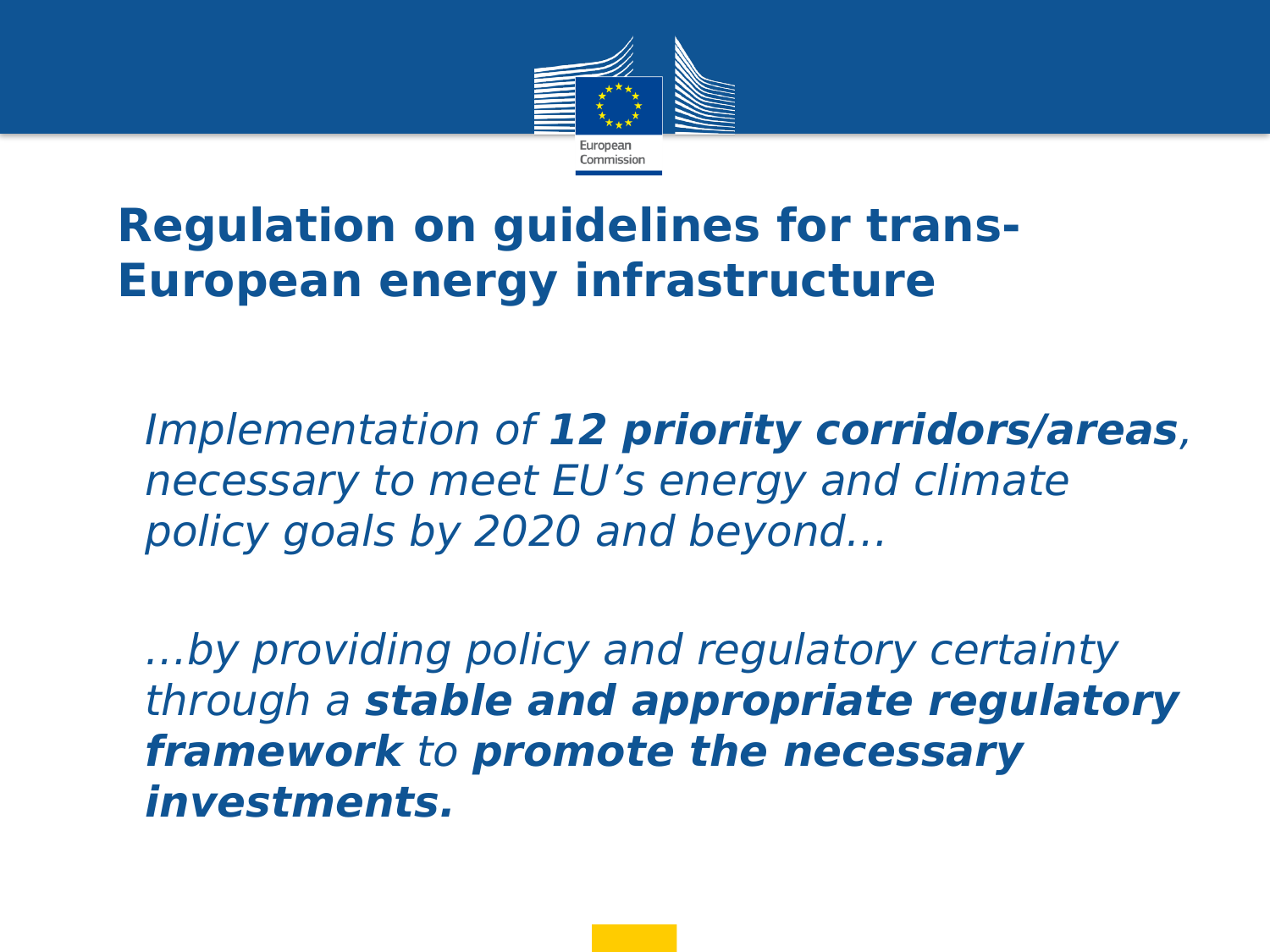

# Regulation on guidelines for trans-European energy infrastructure
Implementation of 12 priority corridors/areas, necessary to meet EU’s energy and climate policy goals by 2020 and beyond…

…by providing policy and regulatory certainty through a stable and appropriate regulatory framework to promote the necessary investments.